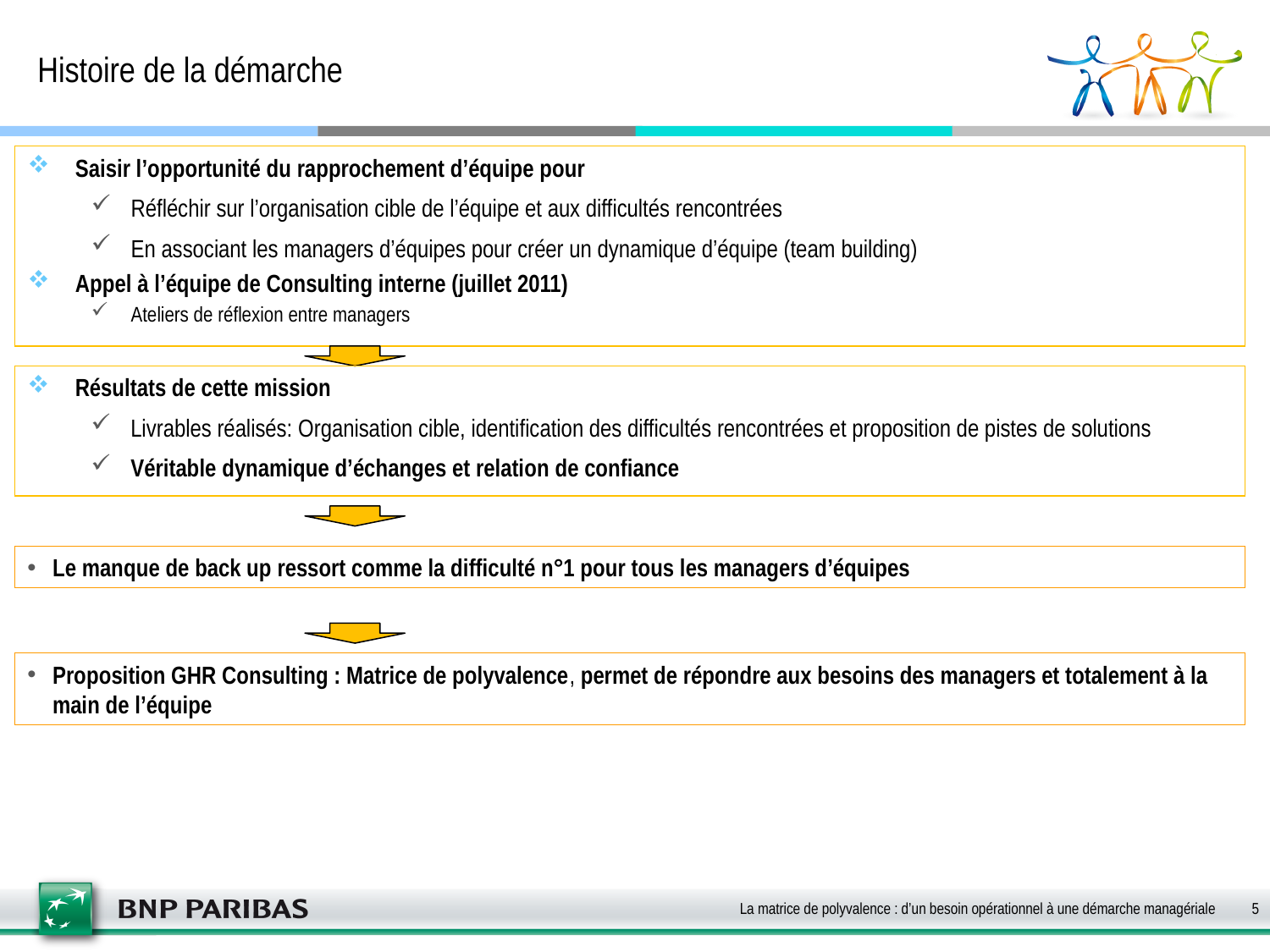

# Histoire de la démarche
Saisir l’opportunité du rapprochement d’équipe pour
Réfléchir sur l’organisation cible de l’équipe et aux difficultés rencontrées
En associant les managers d’équipes pour créer un dynamique d’équipe (team building)
Appel à l’équipe de Consulting interne (juillet 2011)
Ateliers de réflexion entre managers

Résultats de cette mission
Livrables réalisés: Organisation cible, identification des difficultés rencontrées et proposition de pistes de solutions
Véritable dynamique d’échanges et relation de confiance

Le manque de back up ressort comme la difficulté n°1 pour tous les managers d’équipes

Proposition GHR Consulting : Matrice de polyvalence, permet de répondre aux besoins des managers et totalement à la main de l’équipe
La matrice de polyvalence : d’un besoin opérationnel à une démarche managériale
5